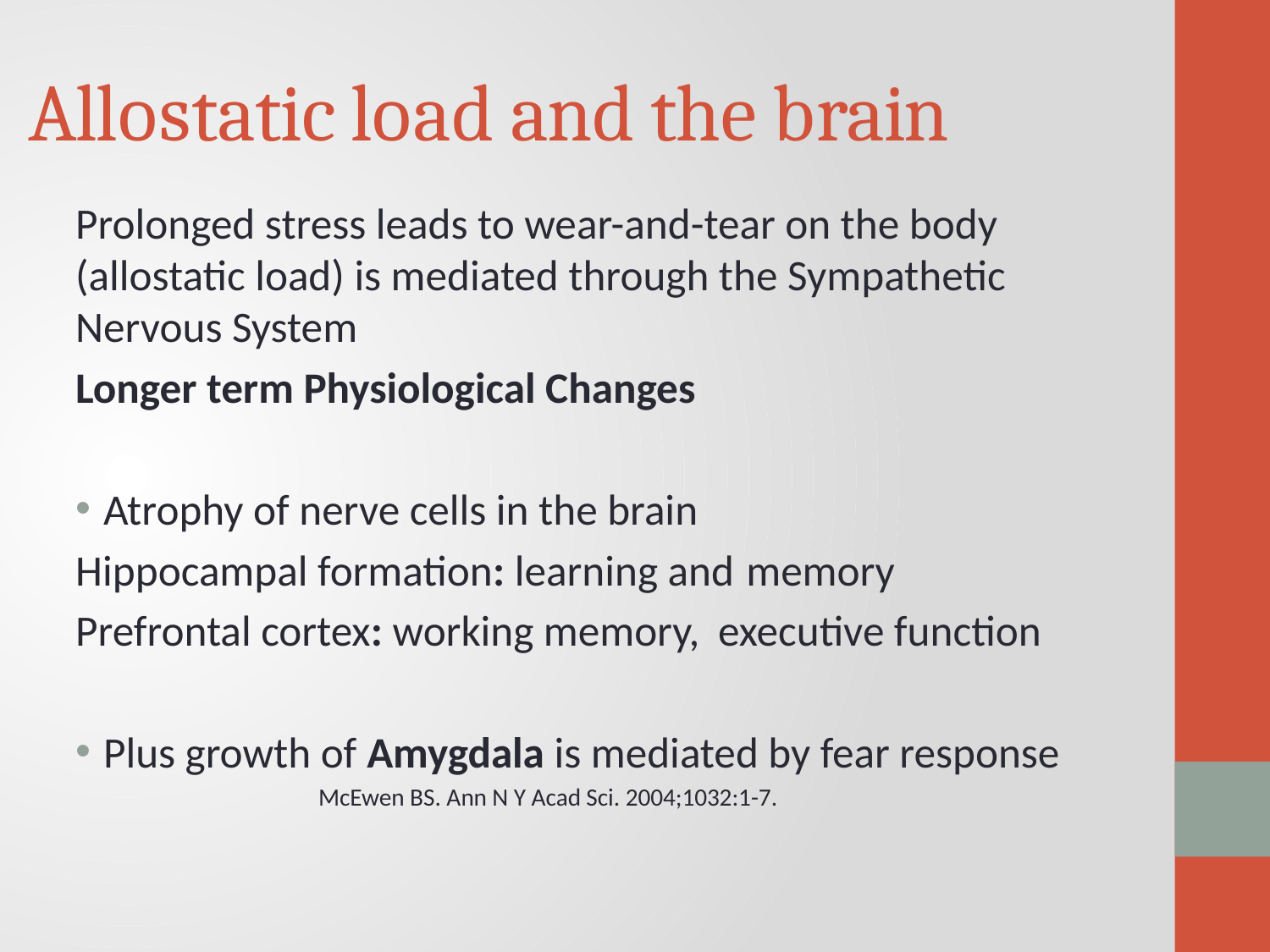

# Allostatic load and the brain

Prolonged stress leads to wear-and-tear on the body (allostatic load) is mediated through the Sympathetic Nervous System
Longer term Physiological Changes

Atrophy of nerve cells in the brain
	Hippocampal formation: learning and 	memory
	Prefrontal cortex: working memory, 	executive function

Plus growth of Amygdala is mediated by fear response
McEwen BS. Ann N Y Acad Sci. 2004;1032:1-7.